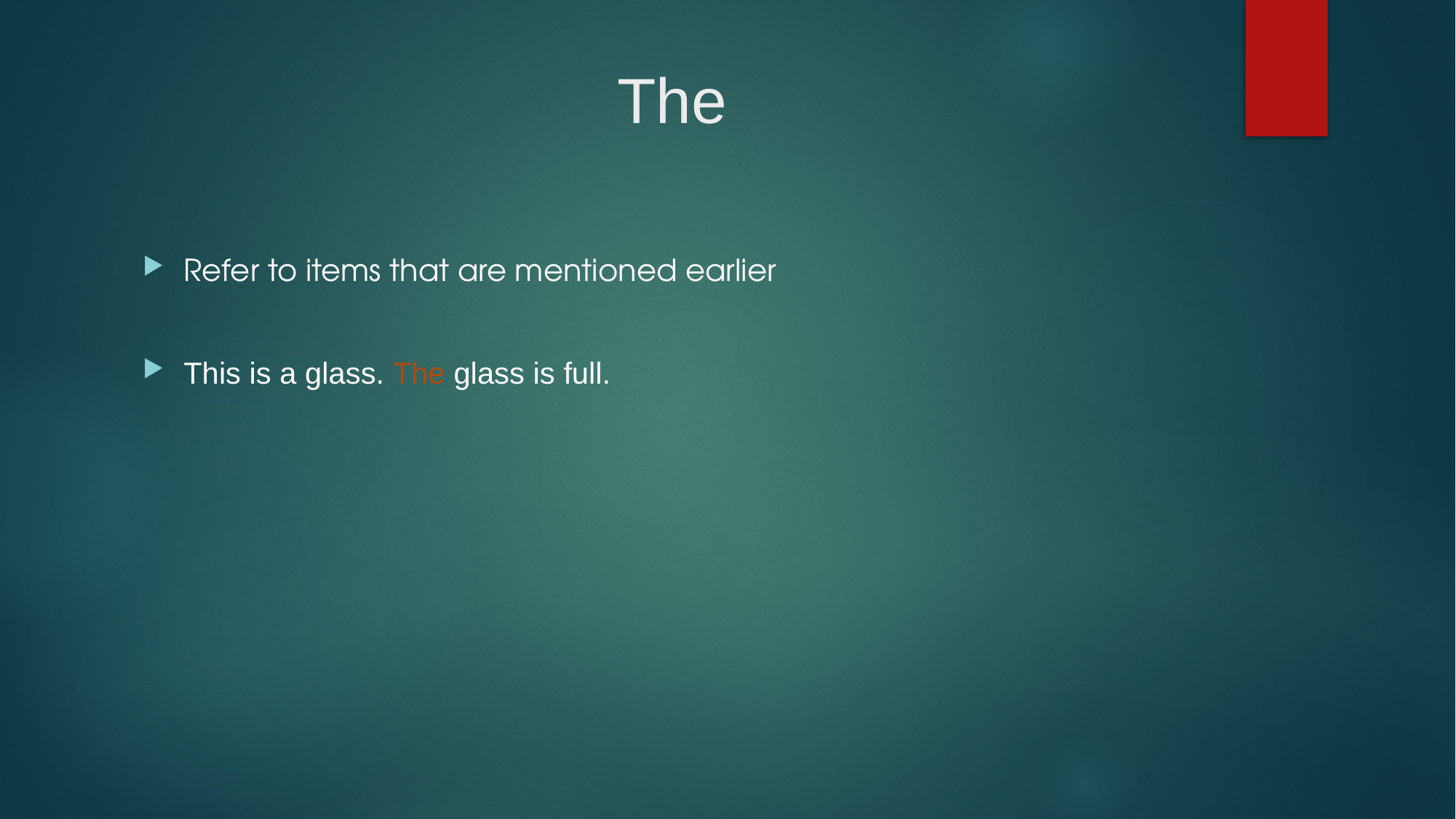

# The
Refer to items that are mentioned earlier

This is a glass. The glass is full.